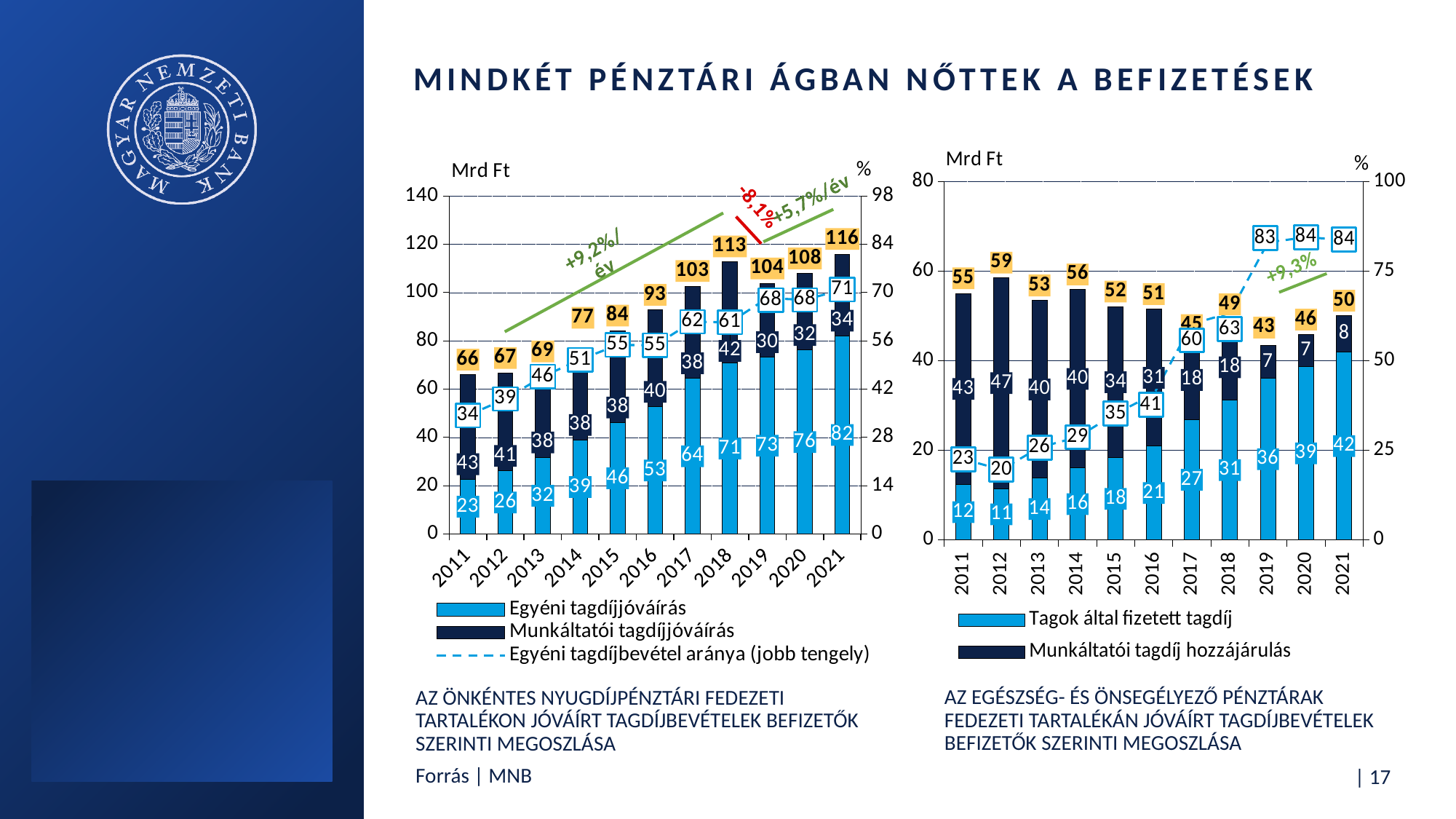

# Mindkét pénztári ágban nőttek a befizetések

### Chart

| Category | Egyéni tagdíjjóváírás | Munkáltatói tagdíjjóváírás  | Éves tagdíjjóváírás összege | Egyéni tagdíjbevétel aránya (jobb tengely) |
|---|---|---|---|---|
| 40908 | 22.676948999999993 | 43.275127 | 65.95207599999999 | 34.38398057401559 |
| 41274 | 26.110149881999995 | 40.566307 | 66.676456882 | 39.15947412773924 |
| 41639 | 31.676648999999983 | 37.681926000000004 | 69.35857499999999 | 45.670847476321406 |
| 42004 | 38.90219699999999 | 38.048016000000004 | 76.95021299999999 | 50.555021855495056 |
| 42369 | 46.14927199999999 | 38.02349 | 84.17276199999999 | 54.82684766837044 |
| 42735 | 52.648086589 | 40.130514615 | 92.77860120400001 | 54.72810117860585 |
| 43100 | 64.467365 | 38.168414 | 102.635779 | 61.557852754046436 |
| 43465 | 70.80608649821201 | 42.065178501788004 | 112.87126500000002 | 61.351753317990955 |
| 43830 | 73.229186008061 | 30.480662991939 | 103.709849 | 68.41415025748319 |
| 44196 | 76.175382 | 31.691179 | 107.866561 | 67.88515439515064 |
| 44561 | 82.122896 | 33.791543 | 115.91443899999999 | 70.84785701287826 |

### Chart

| Category | Tagok által fizetett tagdíj | Munkáltatói tagdíj hozzájárulás | Éves tagdíjbevétel összege | Tagok által fizetett tagdíj aránya (jobb tengely) |
|---|---|---|---|---|
| 2011 | 12.415513 | 42.616873 | 55.032386 | 22.560375630451496 |
| 2012 | 11.475599 | 47.072552 | 58.548151000000004 | 19.600275677365115 |
| 2013 | 13.797972 | 39.637387 | 53.435359 | 25.821800879077095 |
| 2014 | 16.040018 | 39.859706 | 55.899724000000006 | 28.694270476183387 |
| 2015 | 18.360140319 | 33.698595859 | 52.058736178000004 | 35.26812532717417 |
| 2016 | 20.933284 | 30.557114000000002 | 51.490398 | 40.6547333349414 |
| 2017 | 26.874437 | 17.721565 | 44.596002 | 60.261987161988195 |
| 2018 | 31.180227 | 18.058614000000002 | 49.238841 | 63.324453554867375 |
| 2019 | 36.062449 | 7.361747 | 43.424196 | 83.04690085684027 |
| 2020 | 38.691555 | 7.118817 | 45.810372 | 84.46025061748024 |
| 2021 | 41.923487 | 8.128534 | 50.052021 | 83.7598285991289 |
Az önkéntes nyugdíjpénztári fedezeti tartalékon jóváírt tagdíjbevételek befizetők szerinti megoszlása
Az egészség- és önsegélyező pénztárak fedezeti tartalékán jóváírt tagdíjbevételek befizetők szerinti megoszlása
Forrás | MNB